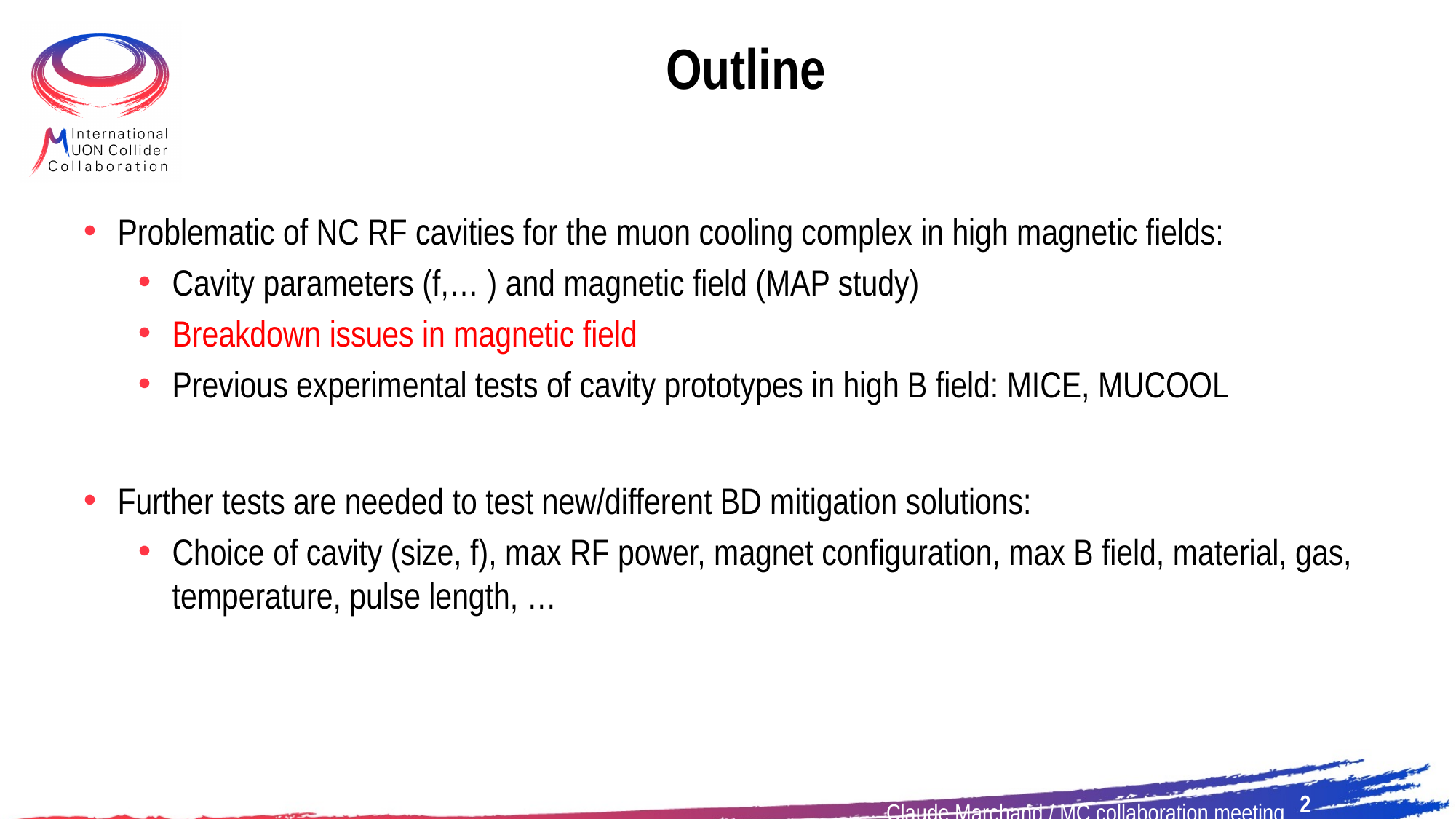

# Outline
Problematic of NC RF cavities for the muon cooling complex in high magnetic fields:
Cavity parameters (f,… ) and magnetic field (MAP study)
Breakdown issues in magnetic field
Previous experimental tests of cavity prototypes in high B field: MICE, MUCOOL

Further tests are needed to test new/different BD mitigation solutions:
Choice of cavity (size, f), max RF power, magnet configuration, max B field, material, gas, temperature, pulse length, …
2
Claude Marchand / MC collaboration meeting